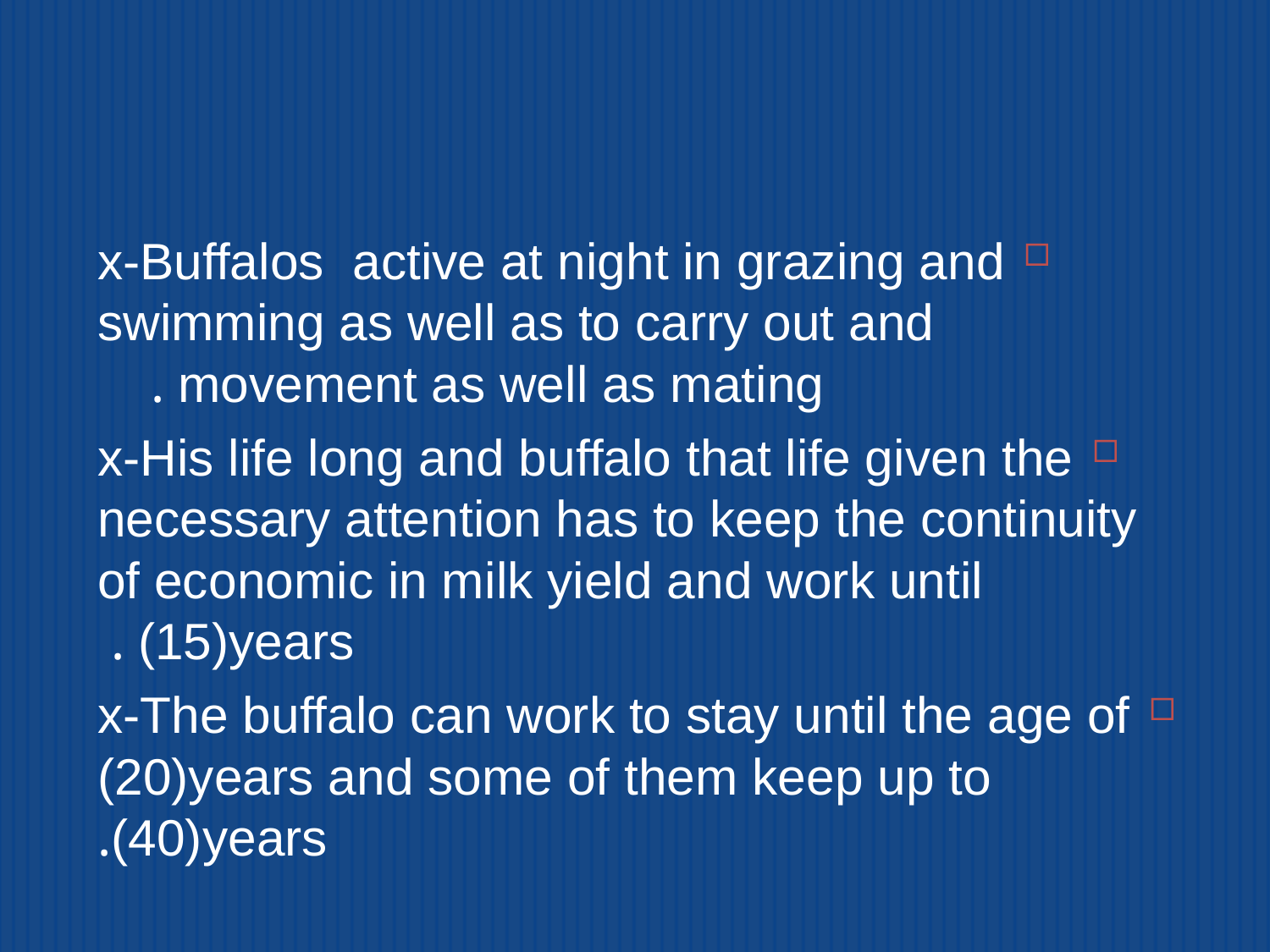

#
x-Buffalos  active at night in grazing and swimming as well as to carry out and movement as well as mating .
x-His life long and buffalo that life given the necessary attention has to keep the continuity of economic in milk yield and work until (15)years .
x-The buffalo can work to stay until the age of (20)years and some of them keep up to (40)years.